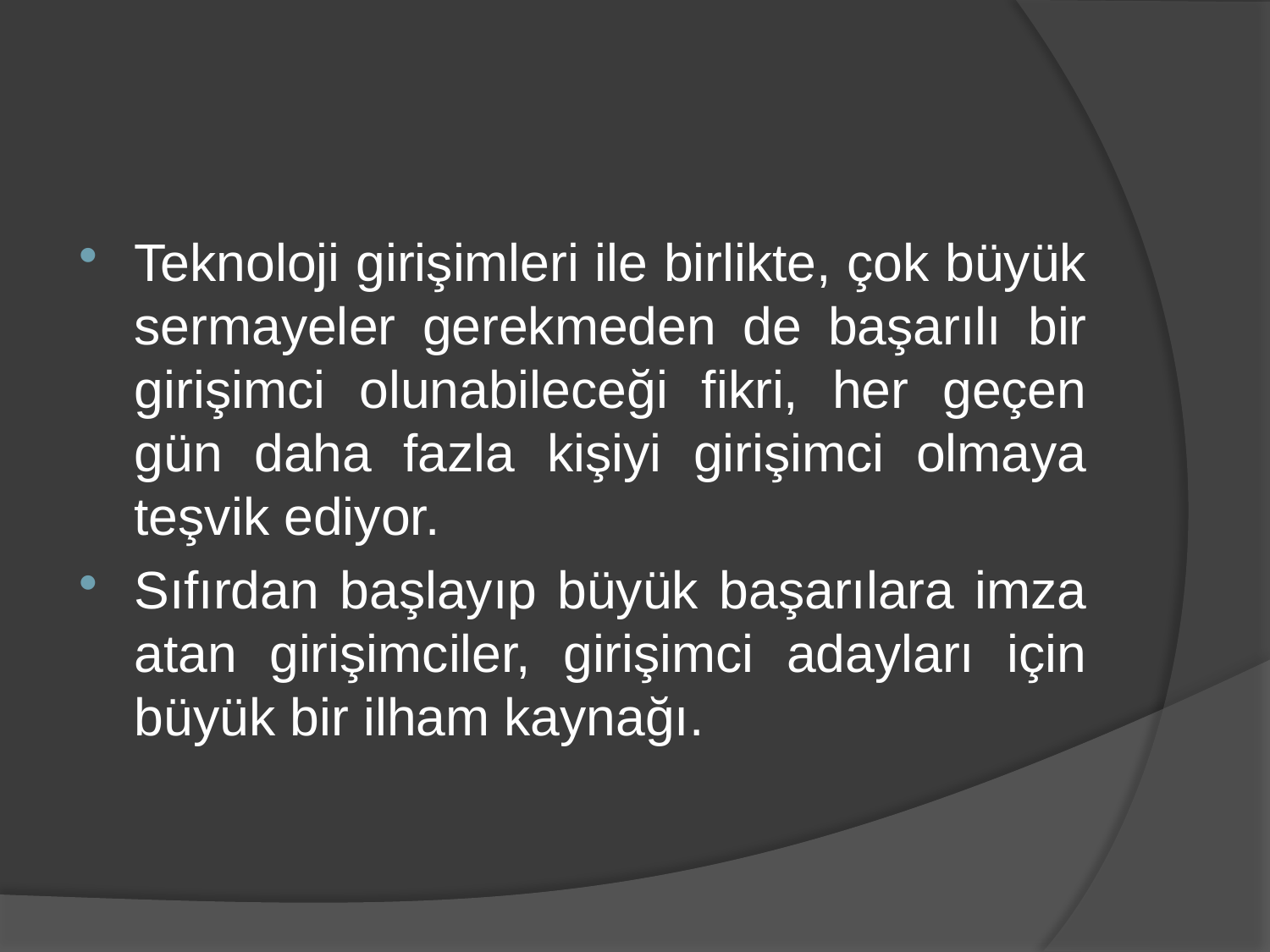

Teknoloji girişimleri ile birlikte, çok büyük sermayeler gerekmeden de başarılı bir girişimci olunabileceği fikri, her geçen gün daha fazla kişiyi girişimci olmaya teşvik ediyor.
Sıfırdan başlayıp büyük başarılara imza atan girişimciler, girişimci adayları için büyük bir ilham kaynağı.